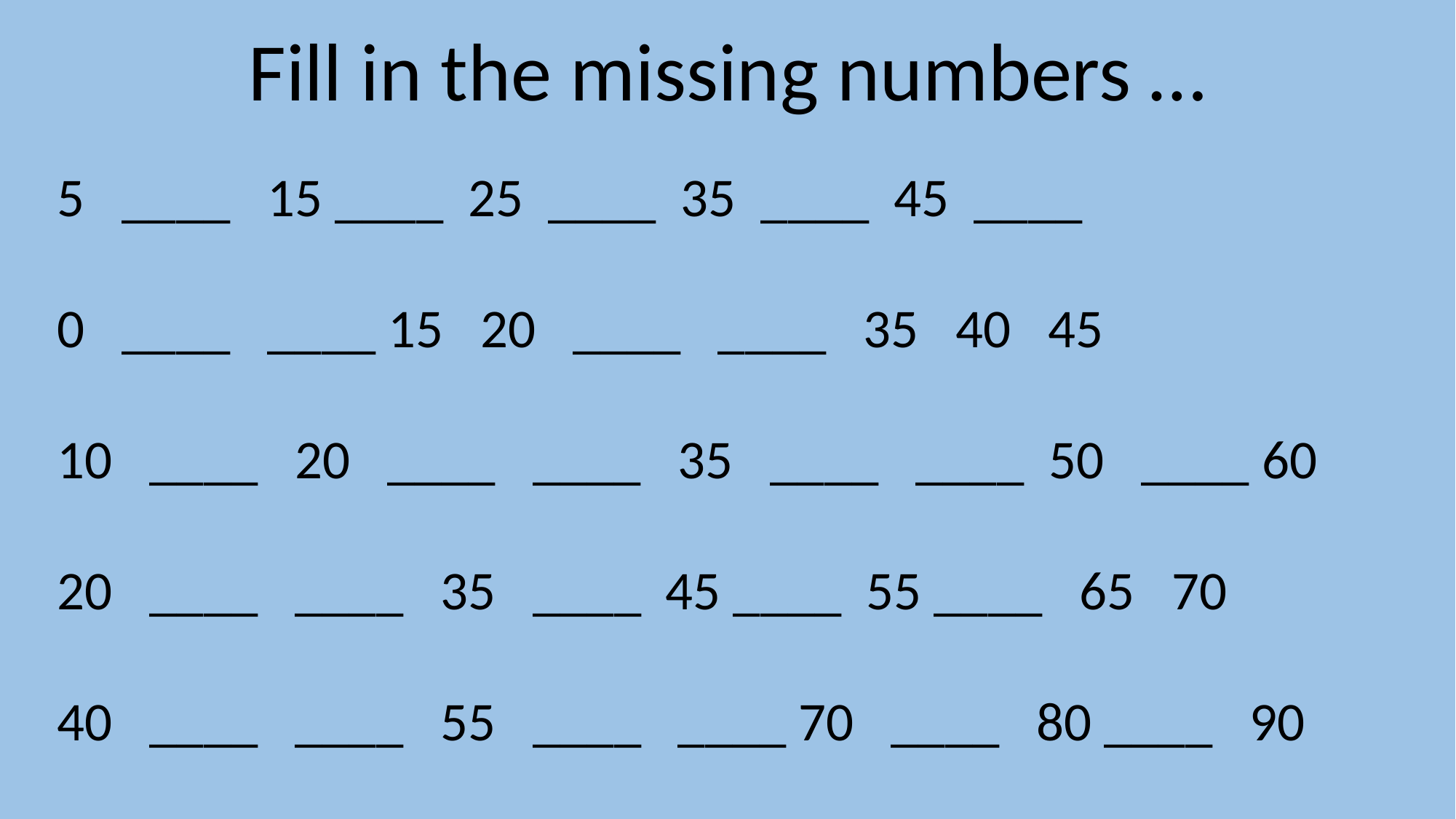

Fill in the missing numbers …
5   ____   15 ____  25  ____  35  ____  45  ____

0   ____   ____ 15   20   ____   ____   35   40   45

10   ____   20   ____   ____   35   ____   ____  50   ____ 60

20   ____   ____   35   ____  45 ____  55 ____   65   70

40   ____   ____   55   ____   ____ 70   ____   80 ____   90